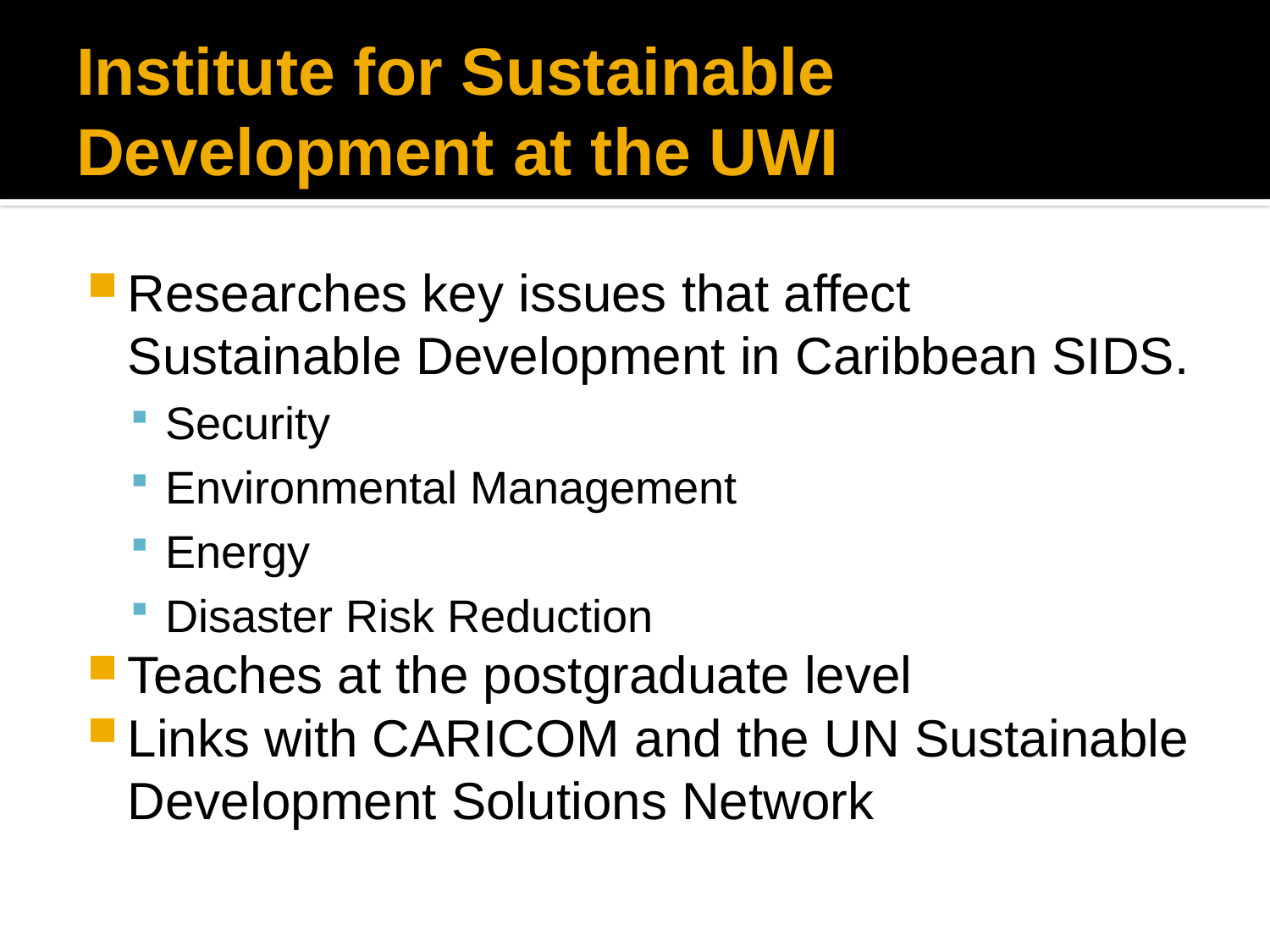

# Institute for Sustainable Development at the UWI
Researches key issues that affect Sustainable Development in Caribbean SIDS.
Security
Environmental Management
Energy
Disaster Risk Reduction
Teaches at the postgraduate level
Links with CARICOM and the UN Sustainable Development Solutions Network